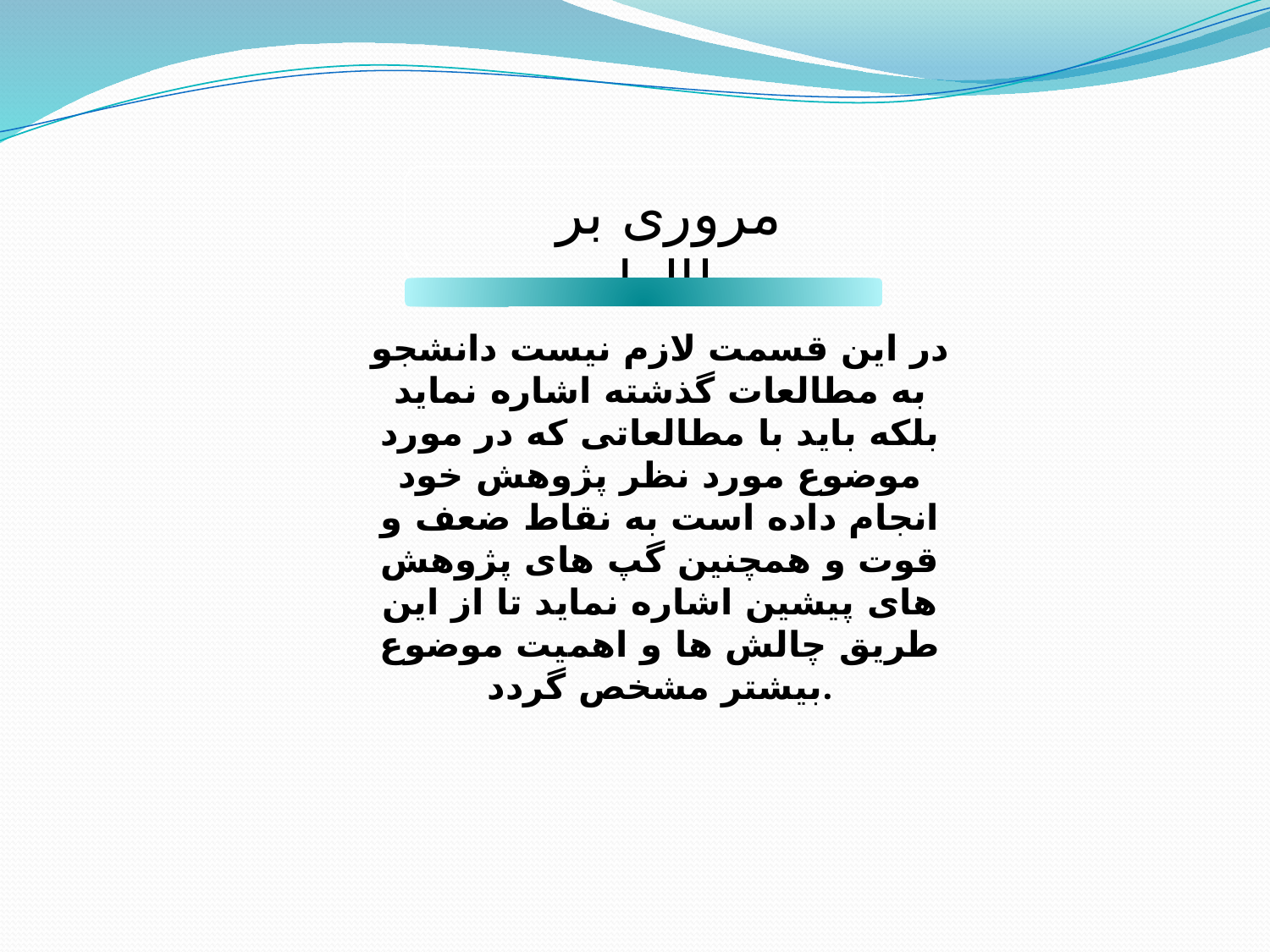

مروری بر مطالعات

در این قسمت لازم نیست دانشجو به مطالعات گذشته اشاره نماید بلکه باید با مطالعاتی که در مورد موضوع مورد نظر پژوهش خود انجام داده است به نقاط ضعف و قوت و همچنین گپ های پژوهش های پیشین اشاره نماید تا از این طریق چالش ها و اهمیت موضوع بیشتر مشخص گردد.